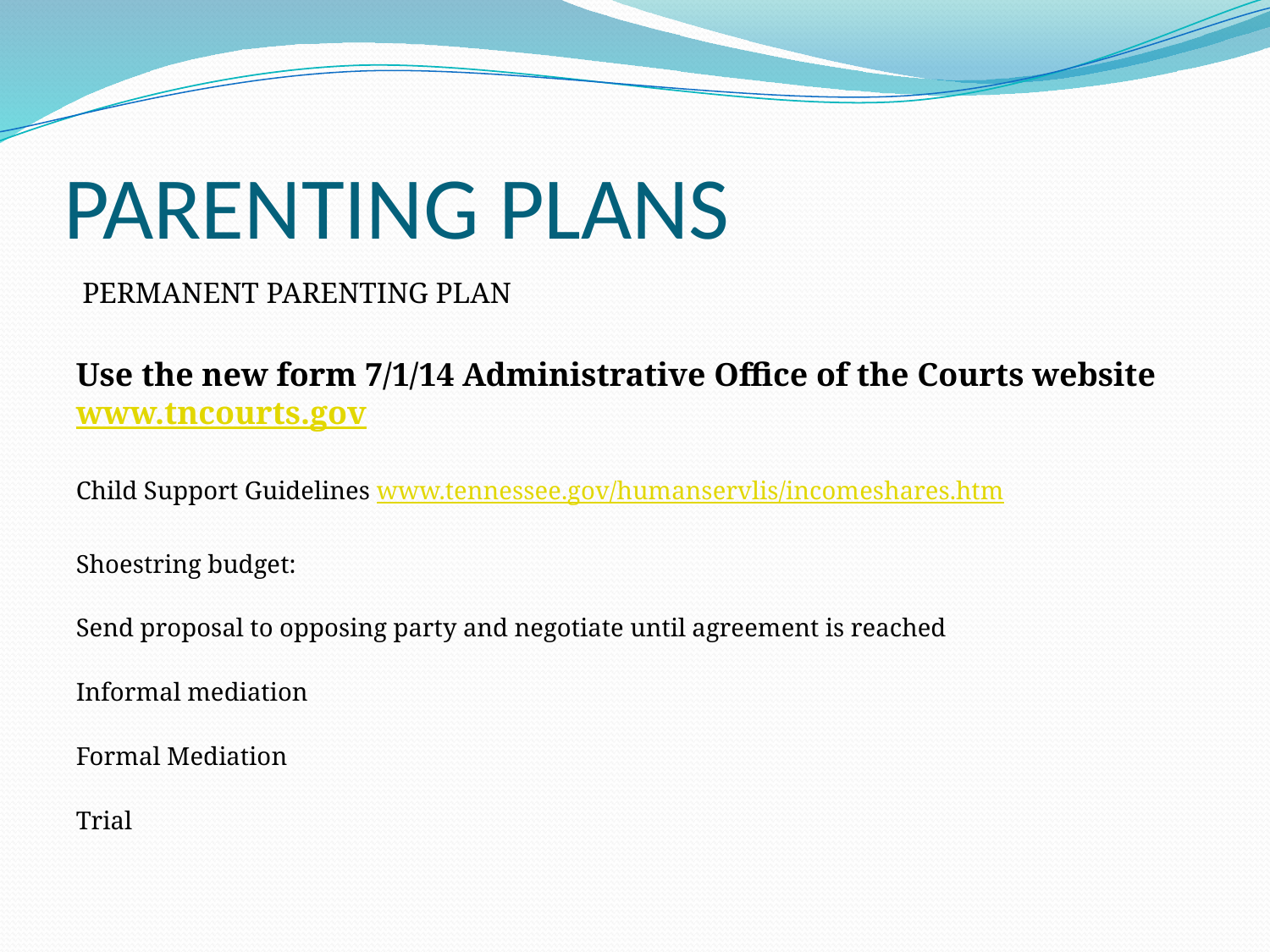

# PARENTING PLANS
 PERMANENT PARENTING PLAN

Use the new form 7/1/14 Administrative Office of the Courts website www.tncourts.gov

Child Support Guidelines www.tennessee.gov/humanservlis/incomeshares.htm

Shoestring budget:
Send proposal to opposing party and negotiate until agreement is reached
Informal mediation
Formal Mediation
Trial